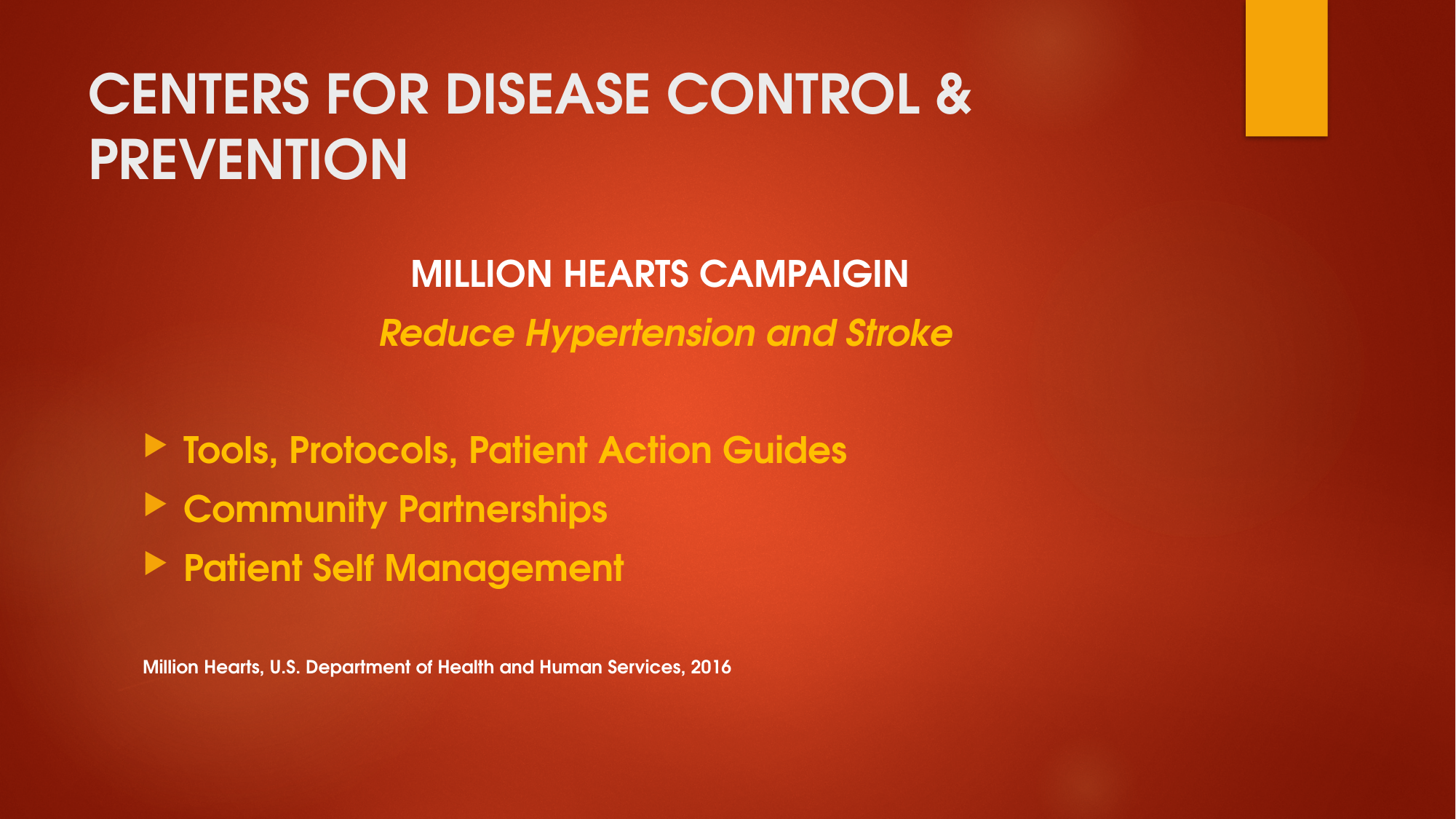

# CENTERS FOR DISEASE CONTROL & PREVENTION
MILLION HEARTS CAMPAIGIN
Reduce Hypertension and Stroke

Tools, Protocols, Patient Action Guides
Community Partnerships
Patient Self Management

Million Hearts, U.S. Department of Health and Human Services, 2016